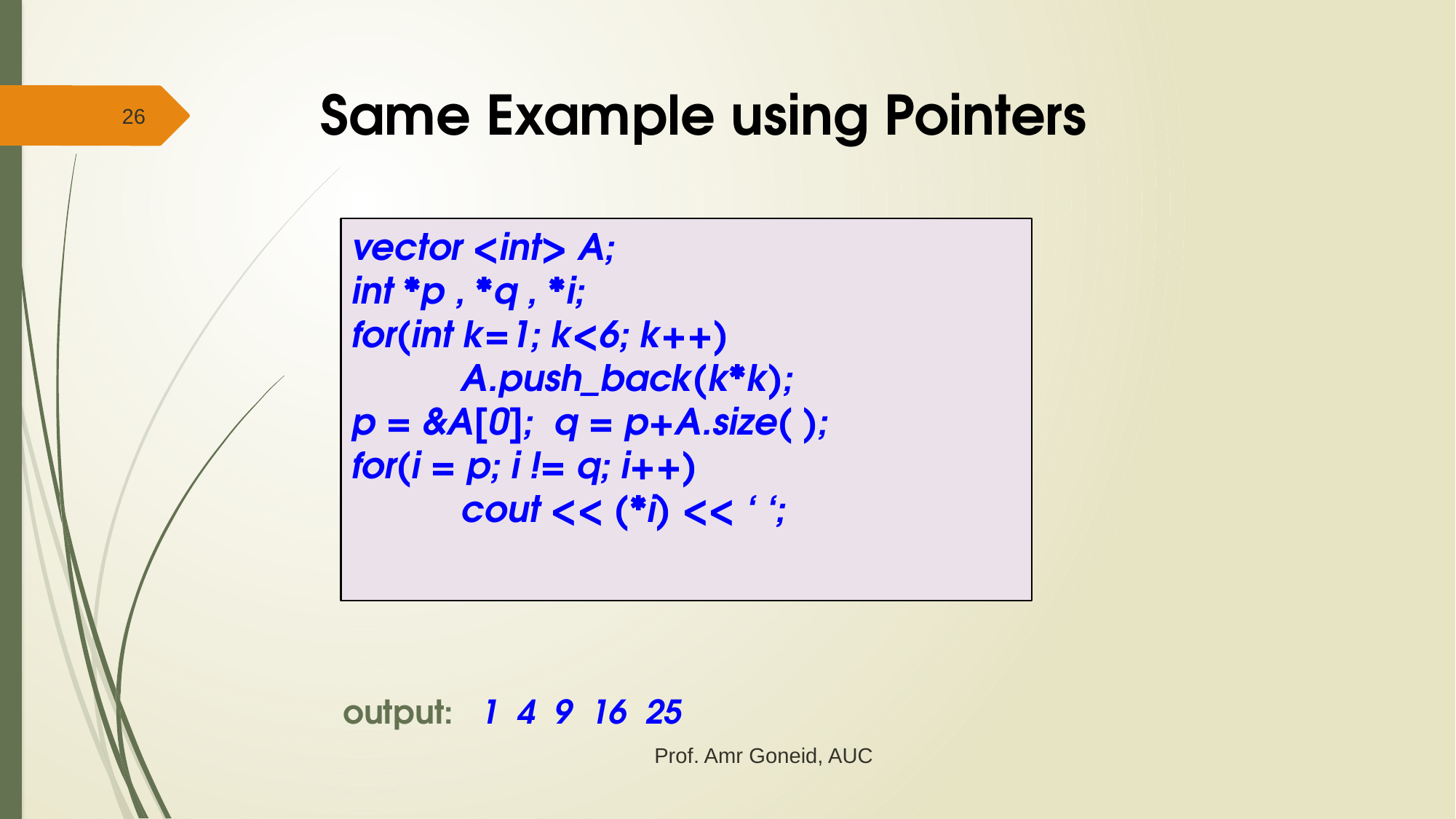

# Same Example using Pointers
26

output:   1  4  9  16  25
vector <int> A;
int *p , *q , *i;
for(int k=1; k<6; k++)
	A.push_back(k*k);
p = &A[0];  q = p+A.size( );
for(i = p; i != q; i++)
	cout << (*i) << ‘ ‘;
Prof. Amr Goneid, AUC